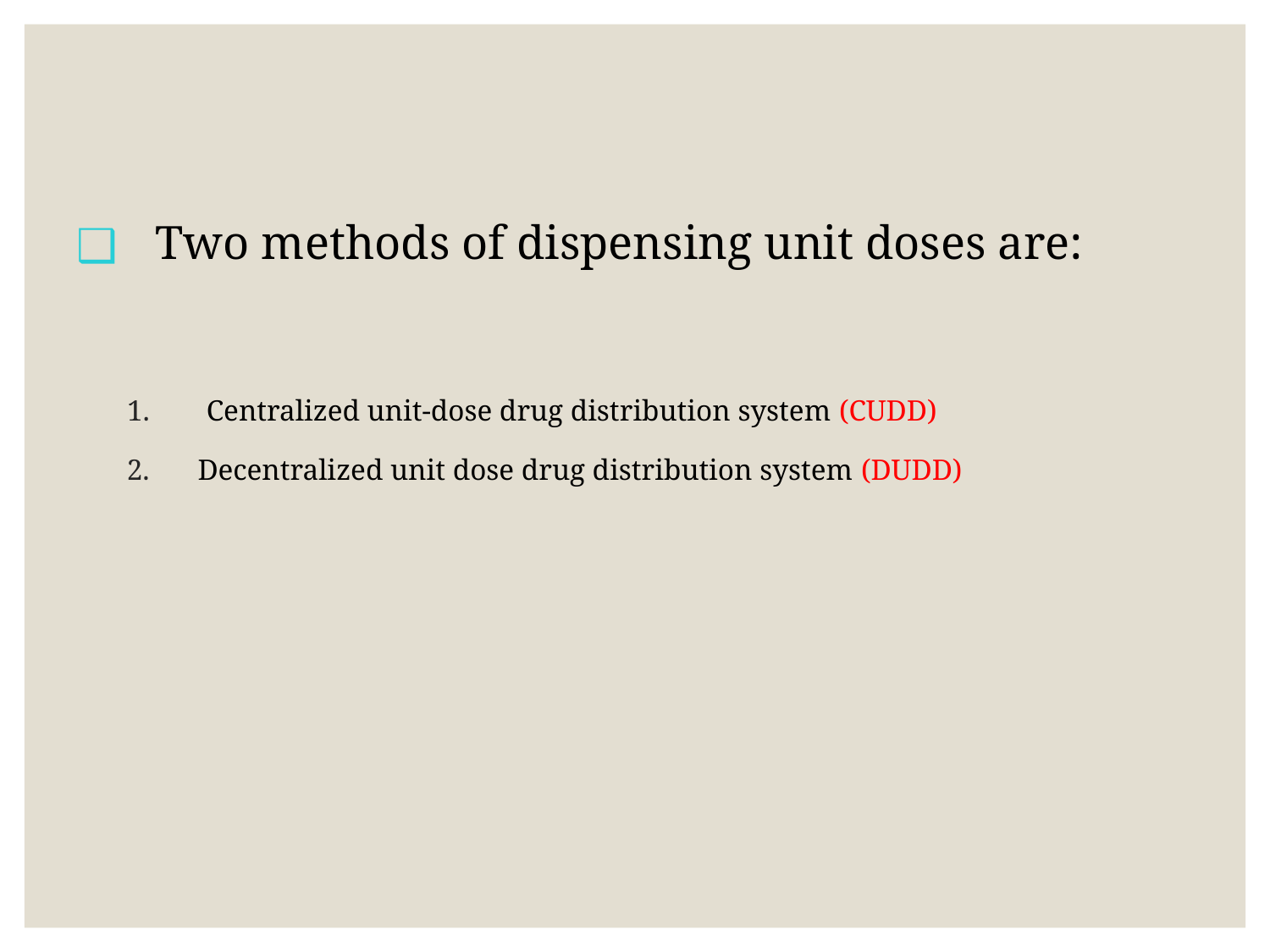

Two methods of dispensing unit doses are:

Centralized unit-dose drug distribution system (CUDD)
 Decentralized unit dose drug distribution system (DUDD)